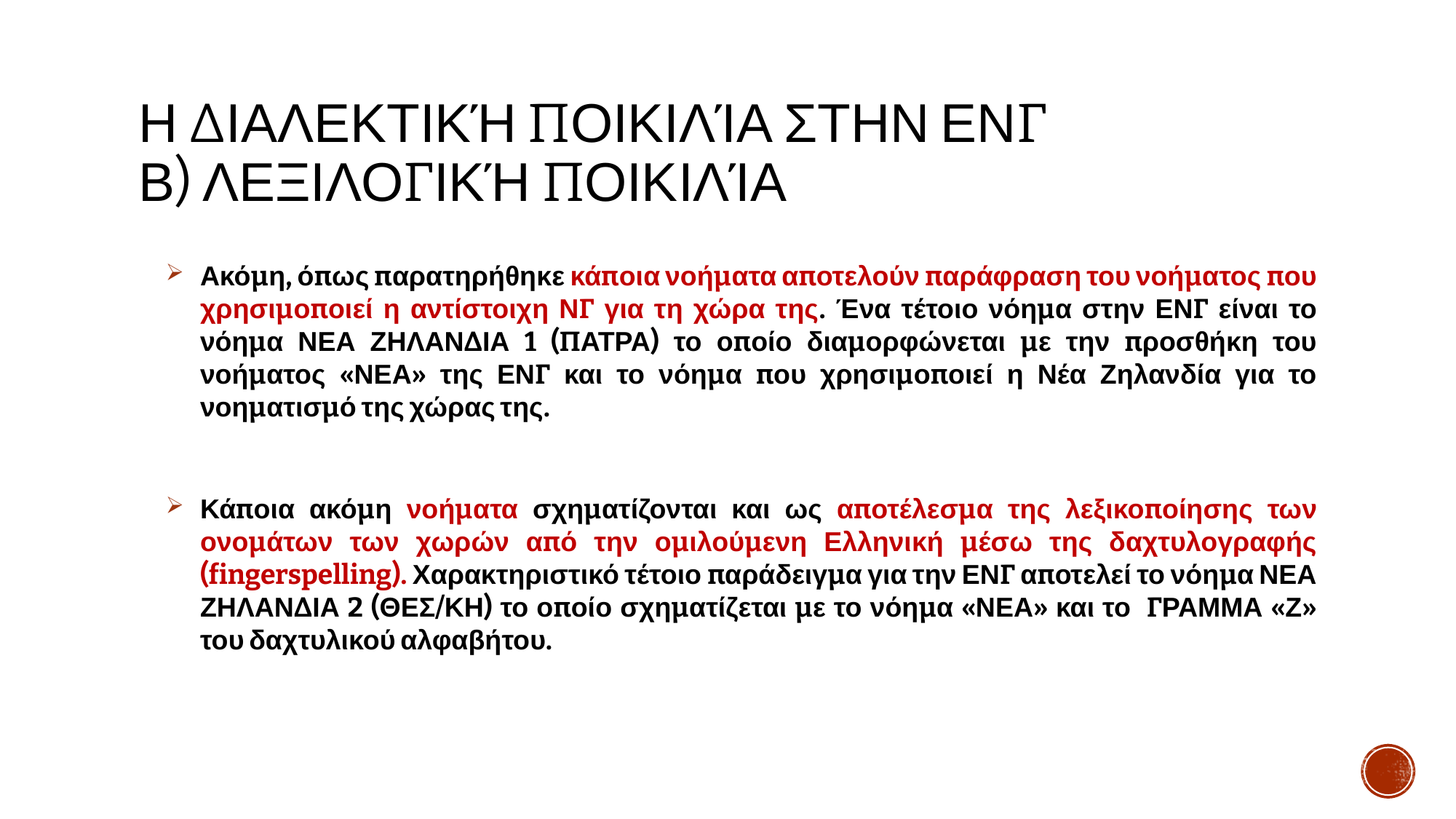

# Η διαλεκτική ποικιλία στην ΕΝΓ β) Λεξιλογική ποικιλία
Ακόμη, όπως παρατηρήθηκε κάποια νοήματα αποτελούν παράφραση του νοήματος που χρησιμοποιεί η αντίστοιχη ΝΓ για τη χώρα της. Ένα τέτοιο νόημα στην ΕΝΓ είναι το νόημα ΝΕΑ ΖΗΛΑΝΔΙΑ 1 (ΠΑΤΡΑ) το οποίο διαμορφώνεται με την προσθήκη του νοήματος «ΝΕΑ» της ΕΝΓ και το νόημα που χρησιμοποιεί η Νέα Ζηλανδία για το νοηματισμό της χώρας της.

Κάποια ακόμη νοήματα σχηματίζονται και ως αποτέλεσμα της λεξικοποίησης των ονομάτων των χωρών από την ομιλούμενη Ελληνική μέσω της δαχτυλογραφής (fingerspelling). Χαρακτηριστικό τέτοιο παράδειγμα για την ΕΝΓ αποτελεί το νόημα ΝΕΑ ΖΗΛΑΝΔΙΑ 2 (ΘΕΣ/ΚΗ) το οποίο σχηματίζεται με το νόημα «ΝΕΑ» και το  ΓΡΑΜΜΑ «Ζ» του δαχτυλικού αλφαβήτου.